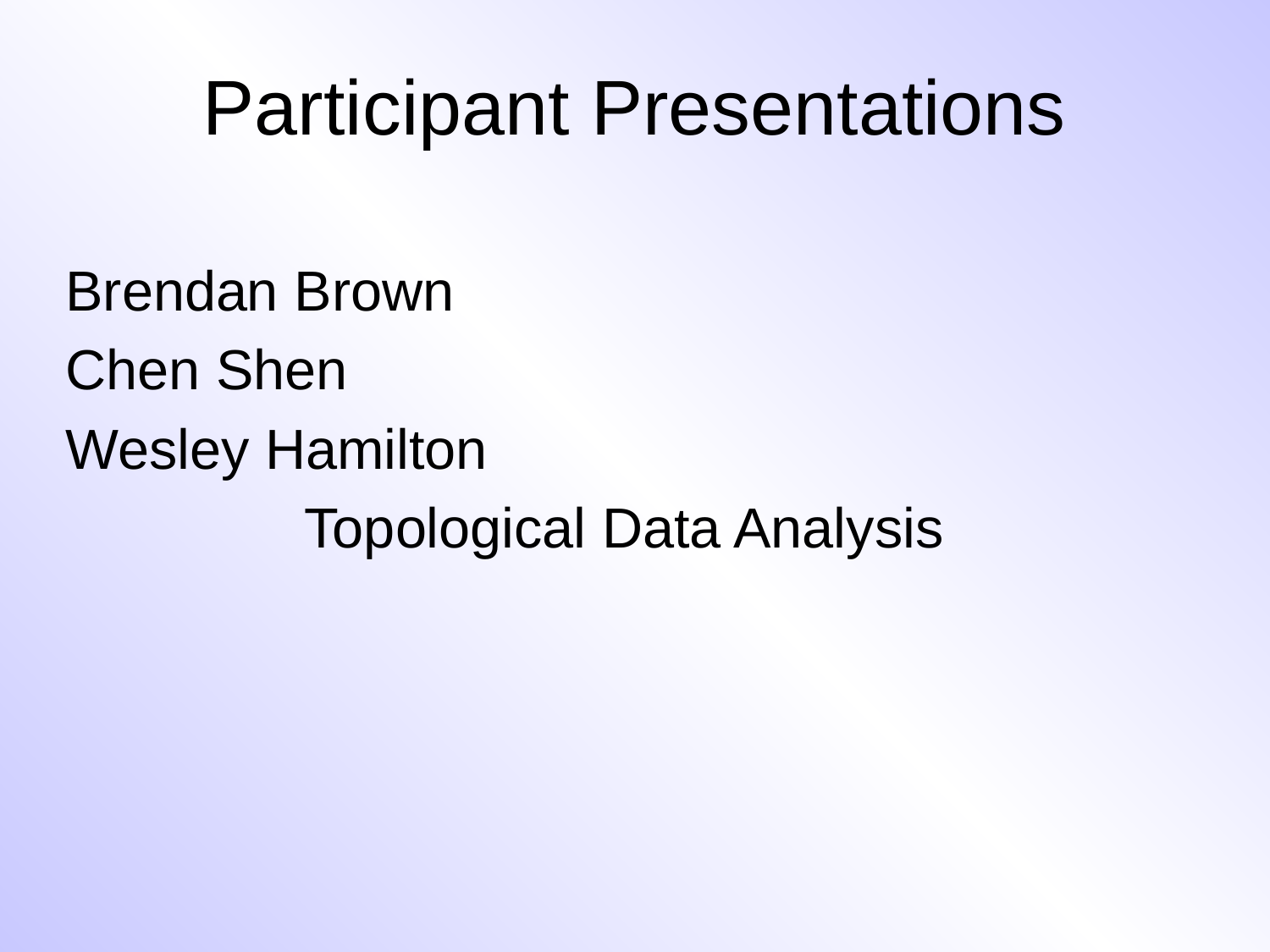

# Participant Presentations

Brendan Brown
Chen Shen
Wesley Hamilton
Topological Data Analysis